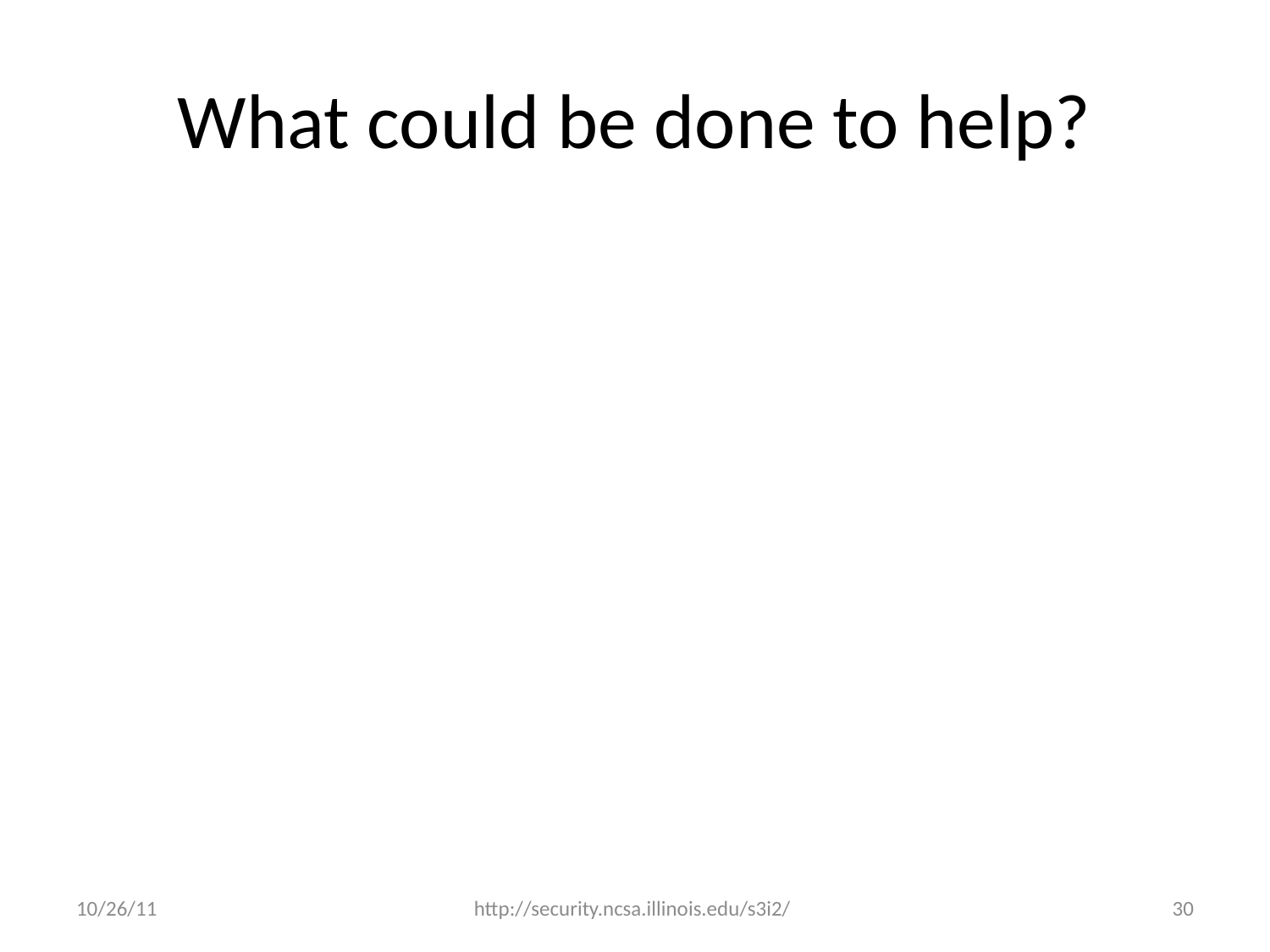

# What could be done to help?

10/26/11
http://security.ncsa.illinois.edu/s3i2/
30